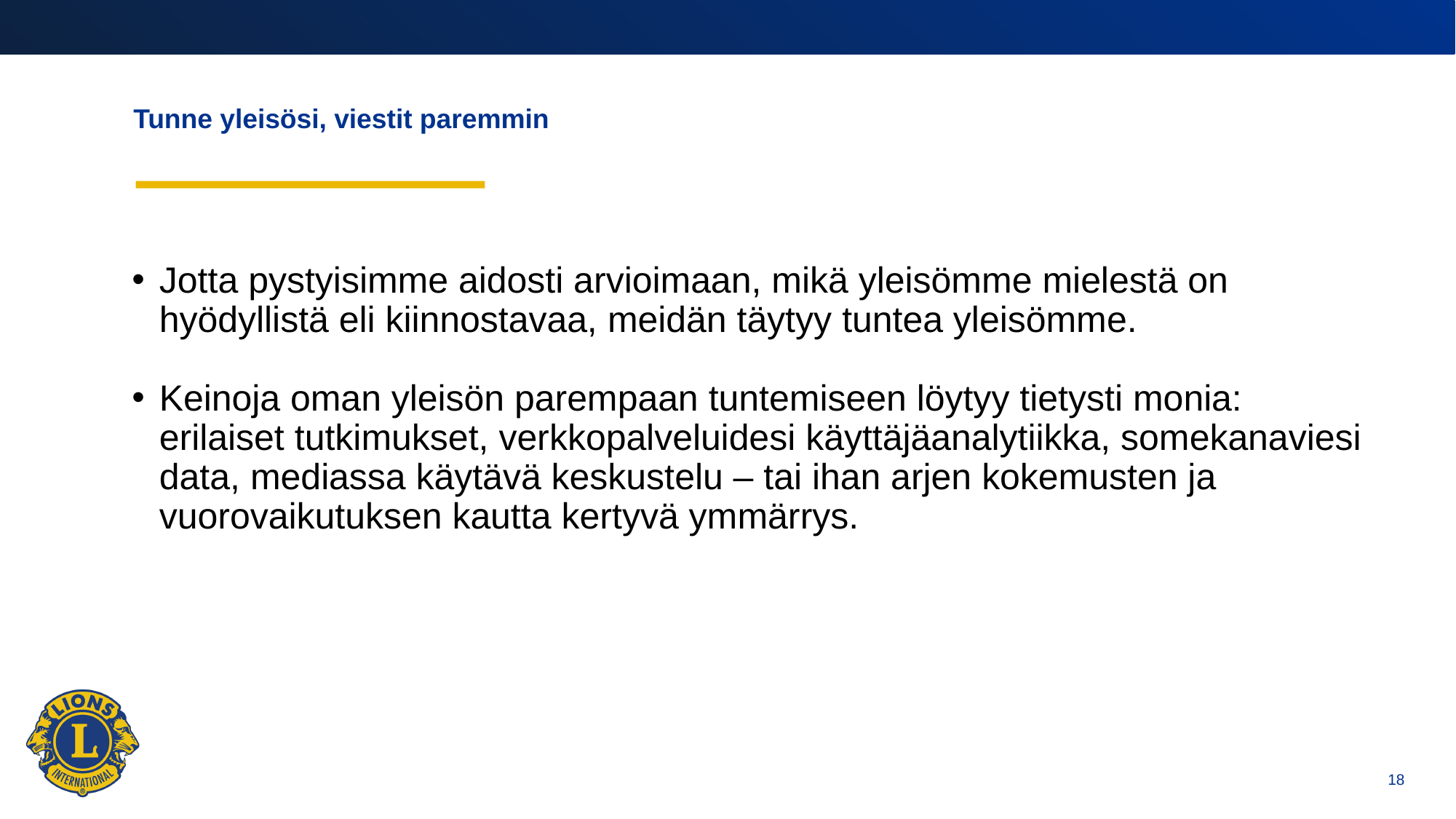

# Tunne yleisösi, viestit paremmin

Jotta pystyisimme aidosti arvioimaan, mikä yleisömme mielestä on hyödyllistä eli kiinnostavaa, meidän täytyy tuntea yleisömme.

Keinoja oman yleisön parempaan tuntemiseen löytyy tietysti monia: erilaiset tutkimukset, verkkopalveluidesi käyttäjäanalytiikka, somekanaviesi data, mediassa käytävä keskustelu – tai ihan arjen kokemusten ja vuorovaikutuksen kautta kertyvä ymmärrys.